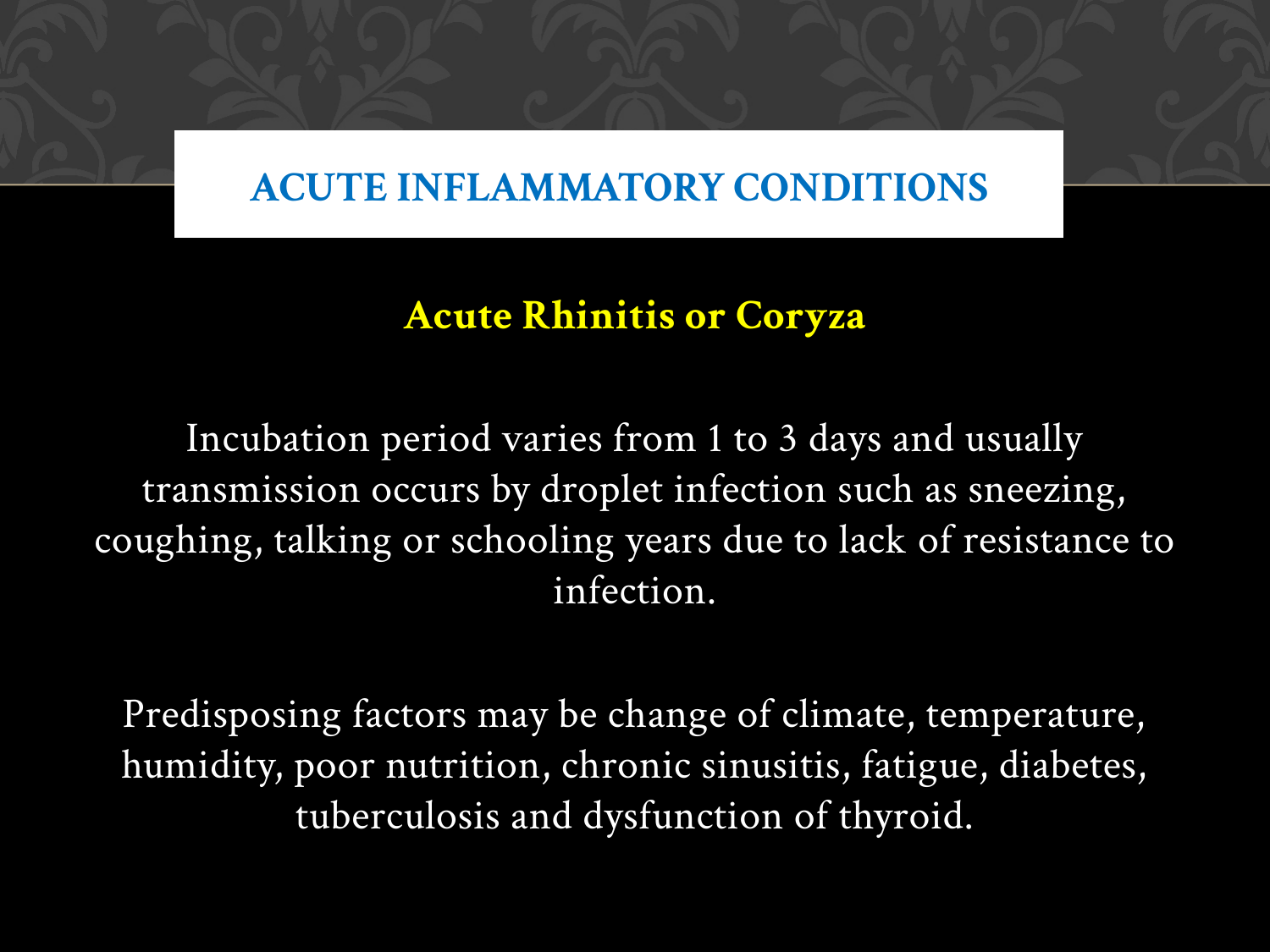

# Acute inflammatory conditions
Acute Rhinitis or Coryza

Incubation period varies from 1 to 3 days and usually transmission occurs by droplet infection such as sneezing, coughing, talking or schooling years due to lack of resistance to infection.

Predisposing factors may be change of climate, temperature, humidity, poor nutrition, chronic sinusitis, fatigue, diabetes, tuberculosis and dysfunction of thyroid.